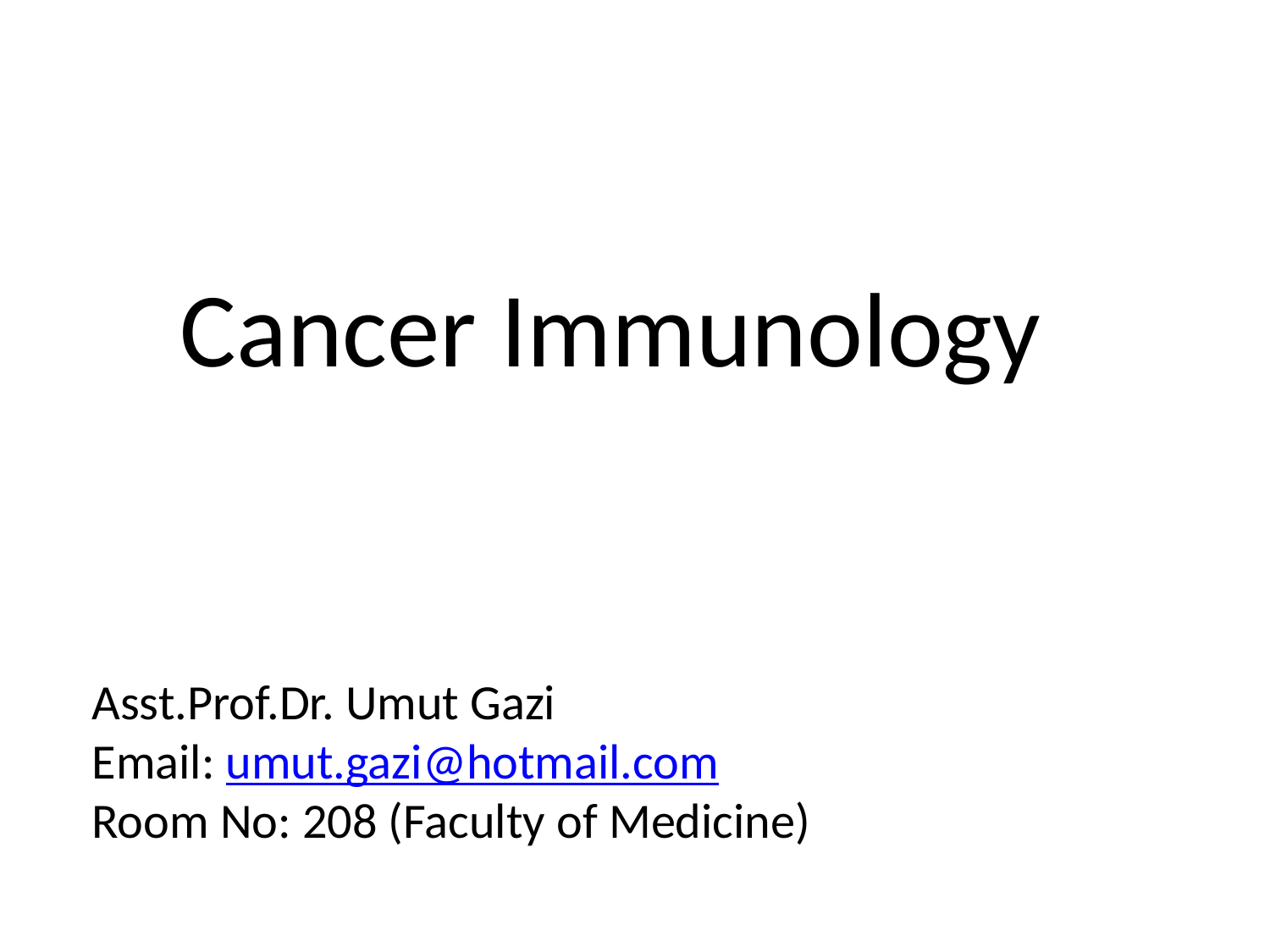

Cancer Immunology
Asst.Prof.Dr. Umut Gazi
Email: umut.gazi@hotmail.com
Room No: 208 (Faculty of Medicine)